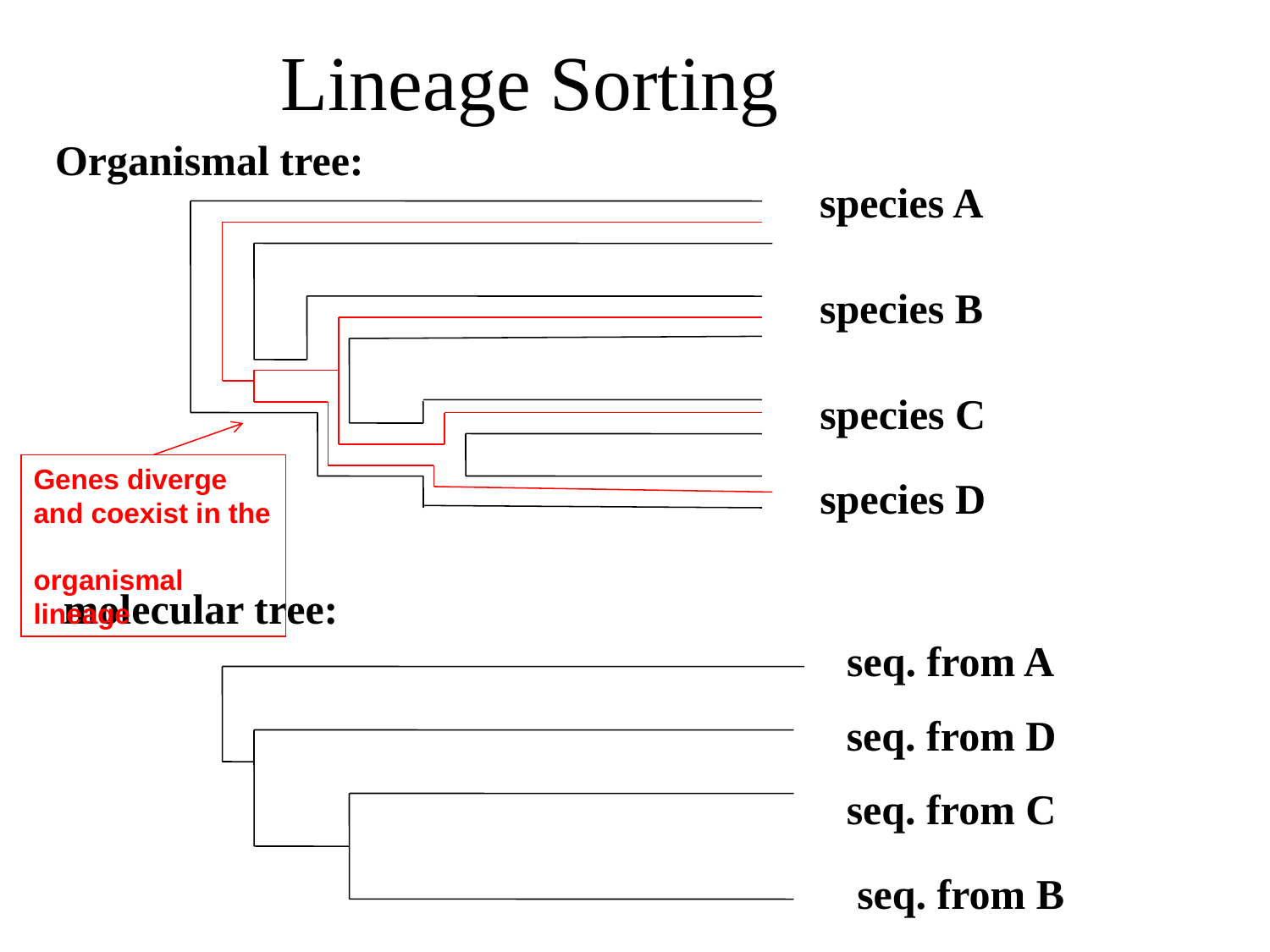

# Lineage Sorting
Organismal tree:
species A

species B

species C

Genes diverge and coexist in the
organismal lineage
species D

molecular tree:
seq. from A

seq. from D

seq. from C

seq. from B